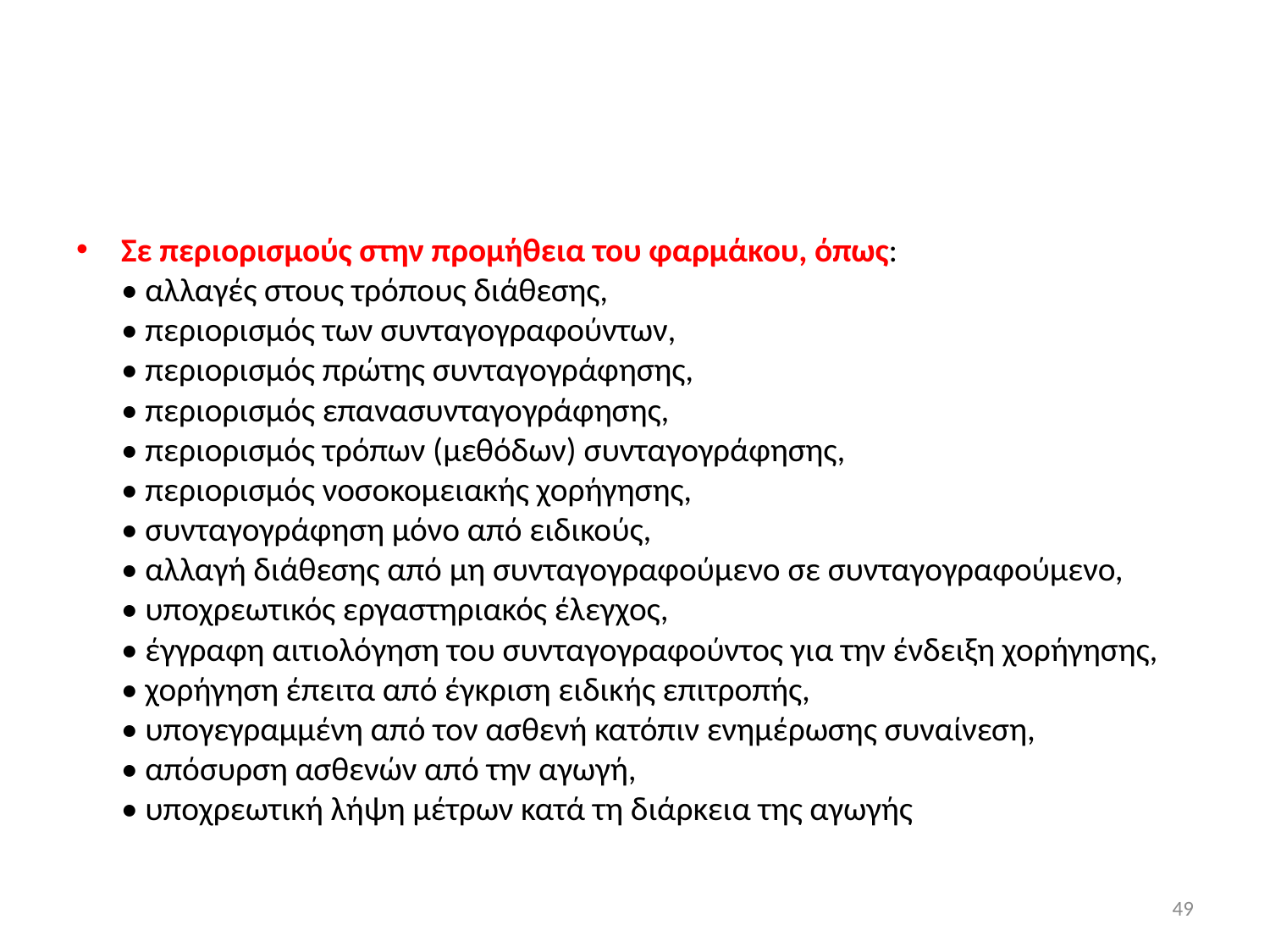

#
Σε περιορισμούς στην προμήθεια του φαρμάκου, όπως:
• αλλαγές στους τρόπους διάθεσης,
• περιορισμός των συνταγογραφούντων,
• περιορισμός πρώτης συνταγογράφησης,
• περιορισμός επανασυνταγογράφησης,
• περιορισμός τρόπων (μεθόδων) συνταγογράφησης,
• περιορισμός νοσοκομειακής χορήγησης,
• συνταγογράφηση μόνο από ειδικούς,
• αλλαγή διάθεσης από μη συνταγογραφούμενο σε συνταγογραφούμενο,
• υποχρεωτικός εργαστηριακός έλεγχος,
• έγγραφη αιτιολόγηση του συνταγογραφούντος για την ένδειξη χορήγησης,
• χορήγηση έπειτα από έγκριση ειδικής επιτροπής,
• υπογεγραμμένη από τον ασθενή κατόπιν ενημέρωσης συναίνεση,
• απόσυρση ασθενών από την αγωγή,
• υποχρεωτική λήψη μέτρων κατά τη διάρκεια της αγωγής
49